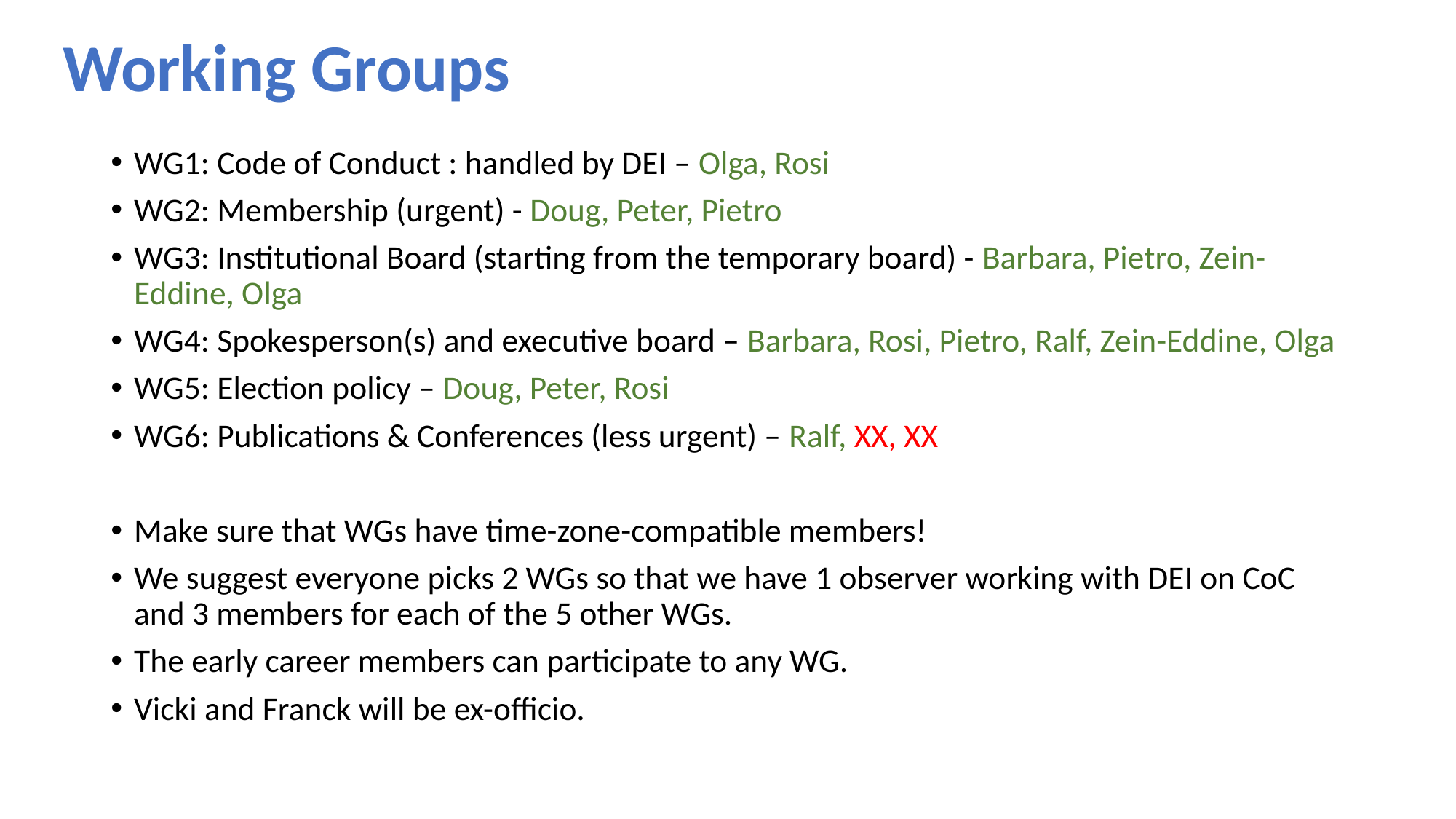

Working Groups
WG1: Code of Conduct : handled by DEI – Olga, Rosi
WG2: Membership (urgent) - Doug, Peter, Pietro
WG3: Institutional Board (starting from the temporary board) - Barbara, Pietro, Zein-Eddine, Olga
WG4: Spokesperson(s) and executive board – Barbara, Rosi, Pietro, Ralf, Zein-Eddine, Olga
WG5: Election policy – Doug, Peter, Rosi
WG6: Publications & Conferences (less urgent) – Ralf, XX, XX

Make sure that WGs have time-zone-compatible members!
We suggest everyone picks 2 WGs so that we have 1 observer working with DEI on CoC and 3 members for each of the 5 other WGs.
The early career members can participate to any WG.
Vicki and Franck will be ex-officio.